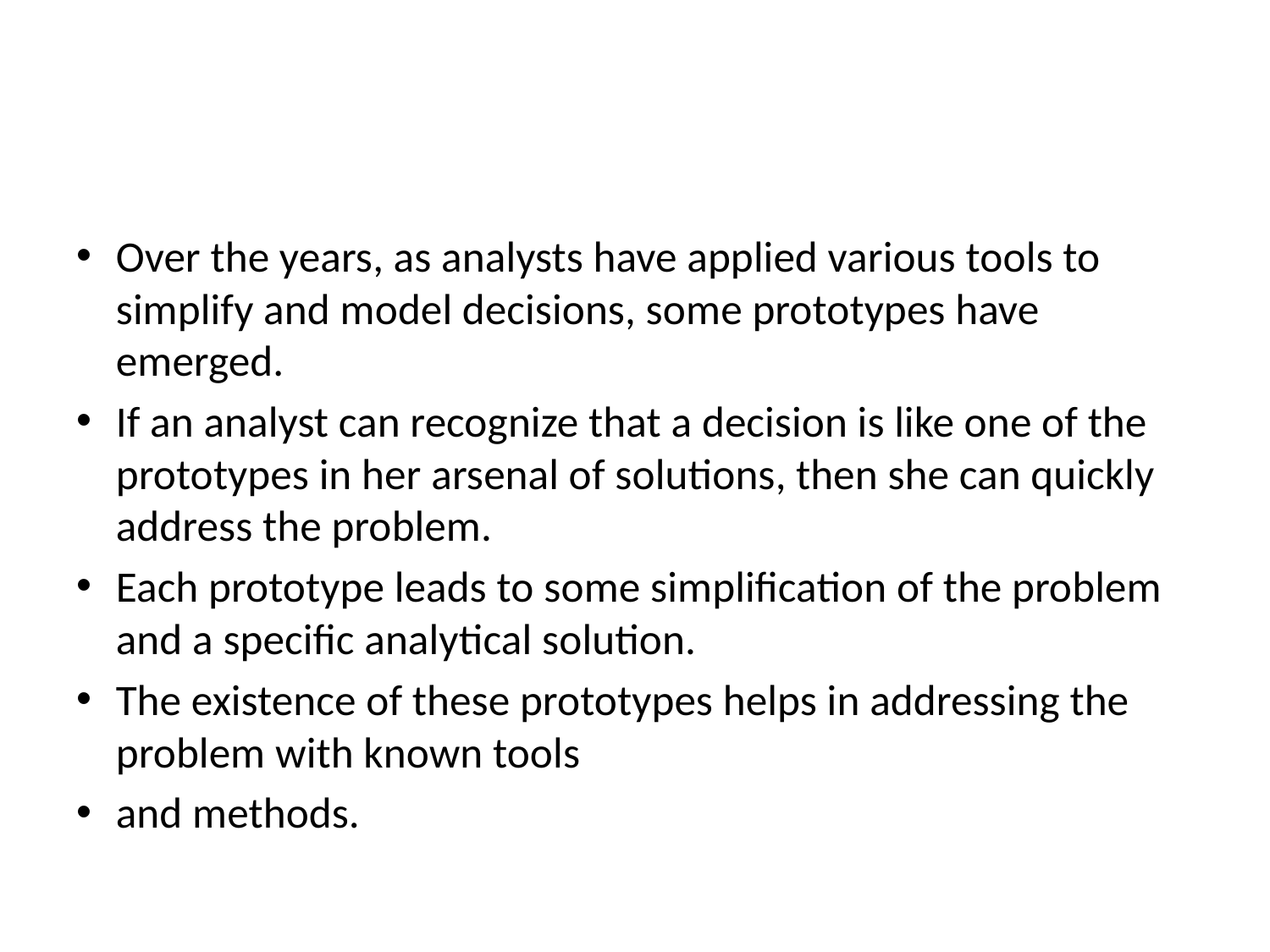

#
Over the years, as analysts have applied various tools to simplify and model decisions, some prototypes have emerged.
If an analyst can recognize that a decision is like one of the prototypes in her arsenal of solutions, then she can quickly address the problem.
Each prototype leads to some simplification of the problem and a specific analytical solution.
The existence of these prototypes helps in addressing the problem with known tools
and methods.